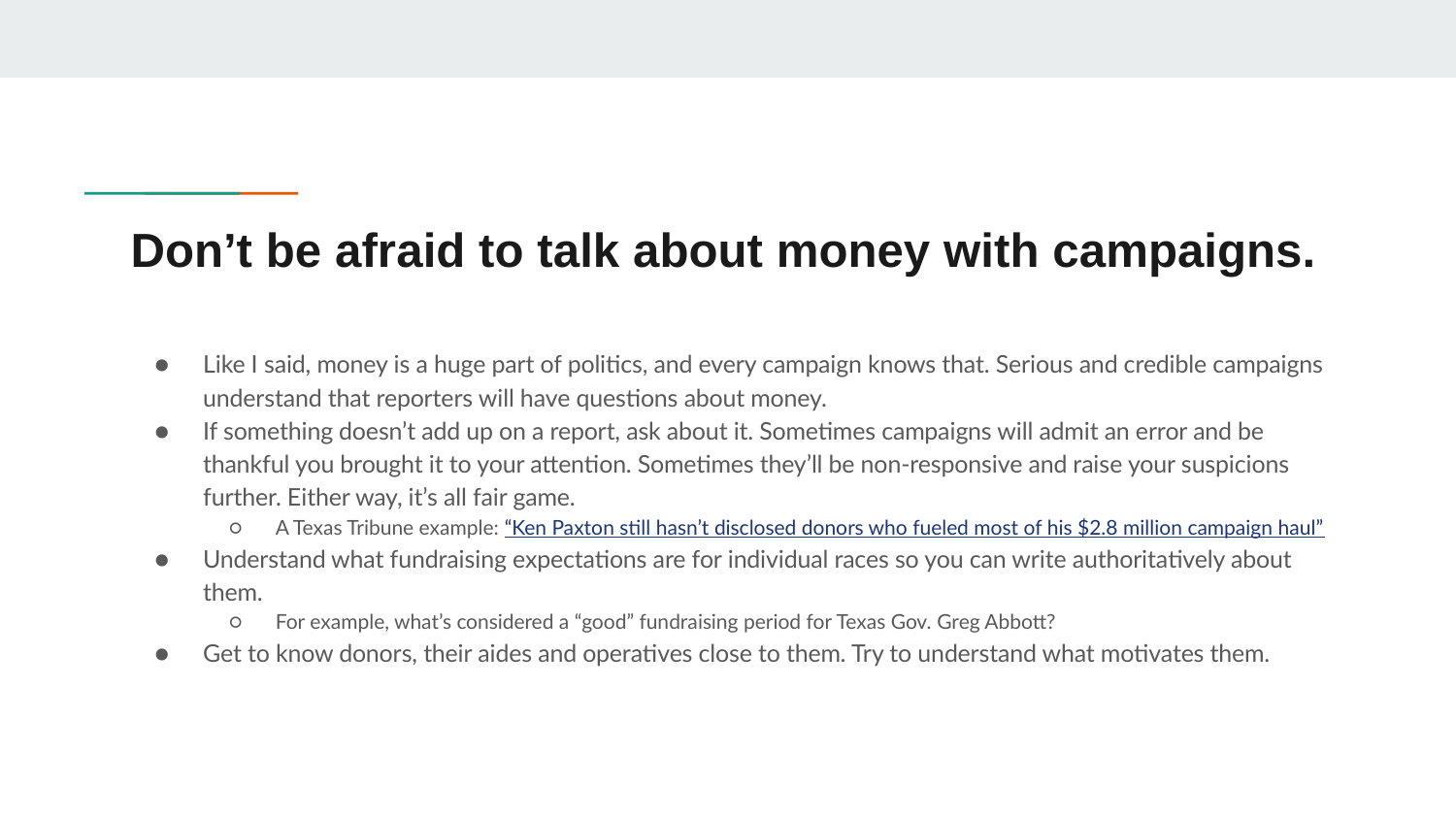

# Don’t be afraid to talk about money with campaigns.
Like I said, money is a huge part of politics, and every campaign knows that. Serious and credible campaigns understand that reporters will have questions about money.
If something doesn’t add up on a report, ask about it. Sometimes campaigns will admit an error and be thankful you brought it to your attention. Sometimes they’ll be non-responsive and raise your suspicions further. Either way, it’s all fair game.
A Texas Tribune example: “Ken Paxton still hasn’t disclosed donors who fueled most of his $2.8 million campaign haul”
Understand what fundraising expectations are for individual races so you can write authoritatively about them.
For example, what’s considered a “good” fundraising period for Texas Gov. Greg Abbott?
Get to know donors, their aides and operatives close to them. Try to understand what motivates them.